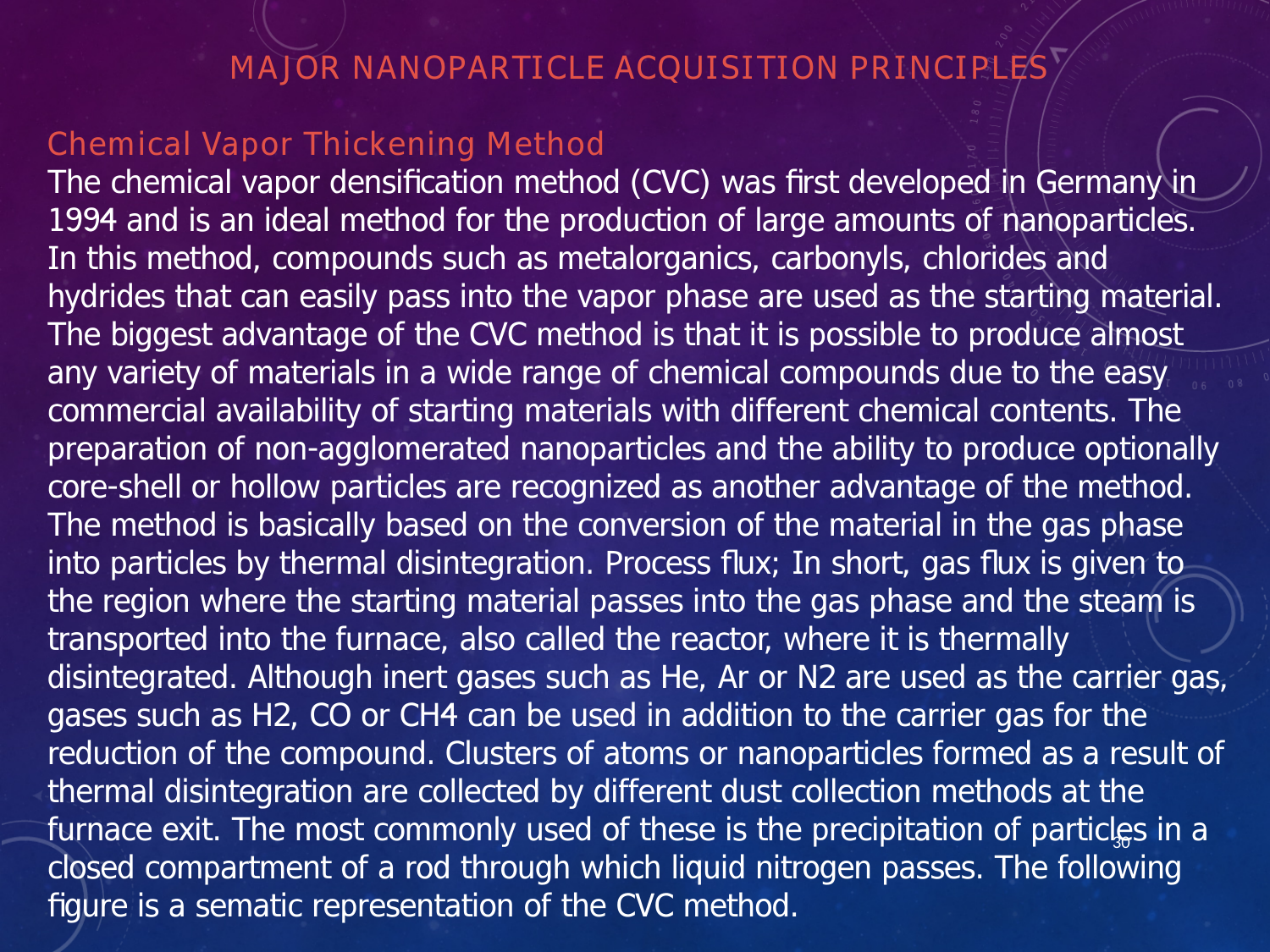

MAJOR NANOPARTICLE ACQUISITION PRINCIPLES

Chemical Vapor Thickening Method
The chemical vapor densification method (CVC) was first developed in Germany in 1994 and is an ideal method for the production of large amounts of nanoparticles. In this method, compounds such as metalorganics, carbonyls, chlorides and hydrides that can easily pass into the vapor phase are used as the starting material. The biggest advantage of the CVC method is that it is possible to produce almost any variety of materials in a wide range of chemical compounds due to the easy commercial availability of starting materials with different chemical contents. The preparation of non-agglomerated nanoparticles and the ability to produce optionally core-shell or hollow particles are recognized as another advantage of the method. The method is basically based on the conversion of the material in the gas phase into particles by thermal disintegration. Process flux; In short, gas flux is given to the region where the starting material passes into the gas phase and the steam is transported into the furnace, also called the reactor, where it is thermally disintegrated. Although inert gases such as He, Ar or N2 are used as the carrier gas, gases such as H2, CO or CH4 can be used in addition to the carrier gas for the reduction of the compound. Clusters of atoms or nanoparticles formed as a result of thermal disintegration are collected by different dust collection methods at the furnace exit. The most commonly used of these is the precipitation of particles in a closed compartment of a rod through which liquid nitrogen passes. The following figure is a sematic representation of the CVC method.
30